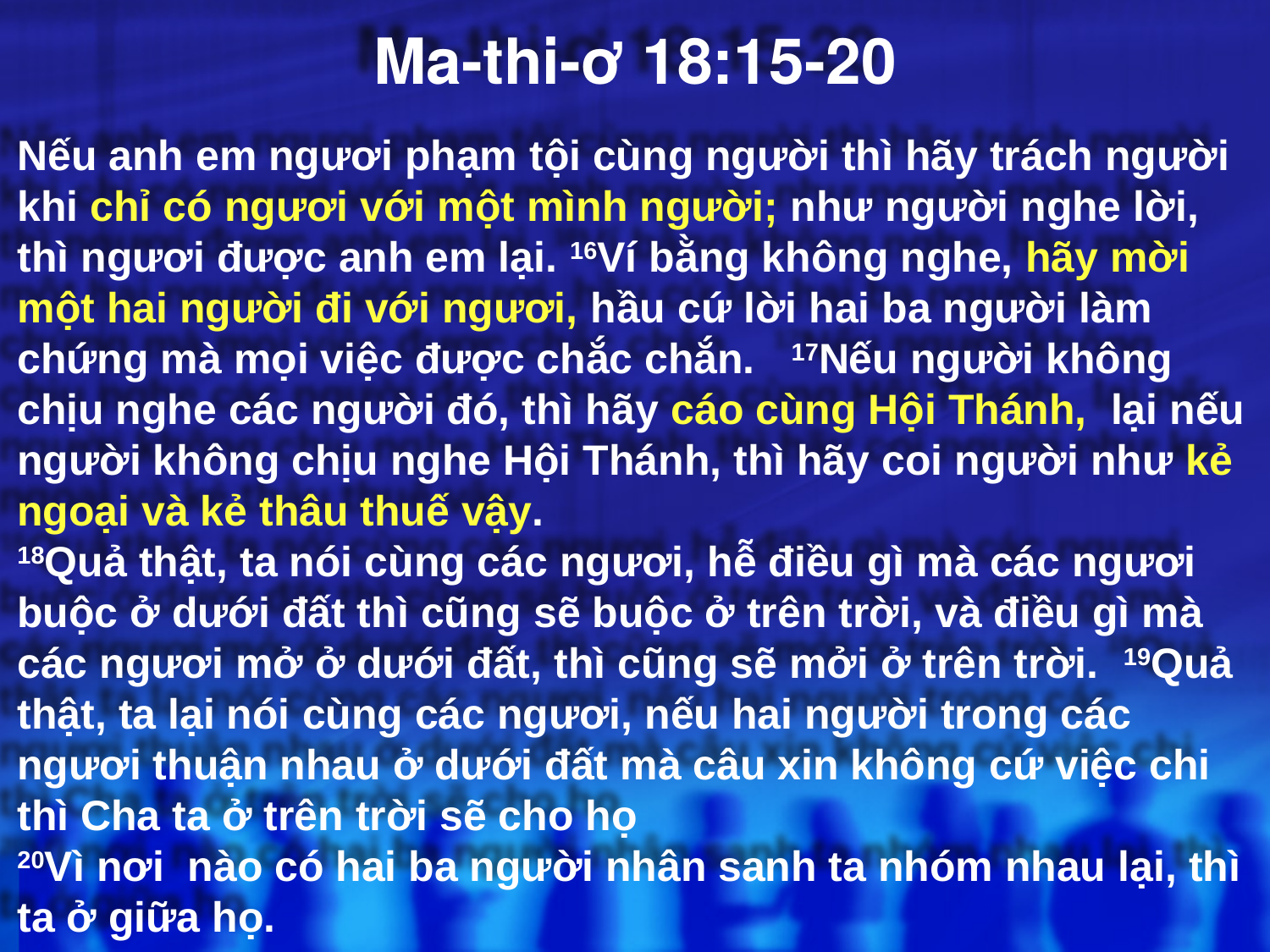

# Ma-thi-ơ 18:15-20
Nếu anh em ngươi phạm tội cùng người thì hãy trách người khi chỉ có ngươi với một mình người; như người nghe lời, thì ngươi được anh em lại. 16Ví bằng không nghe, hãy mời một hai người đi với ngươi, hầu cứ lời hai ba người làm chứng mà mọi việc được chắc chắn.   17Nếu người không chịu nghe các người đó, thì hãy cáo cùng Hội Thánh,  lại nếu người không chịu nghe Hội Thánh, thì hãy coi người như kẻ ngoại và kẻ thâu thuế vậy.
18Quả thật, ta nói cùng các ngươi, hễ điều gì mà các ngươi buộc ở dưới đất thì cũng sẽ buộc ở trên trời, và điều gì mà các ngươi mở ở dưới đất, thì cũng sẽ mởi ở trên trời.  19Quả thật, ta lại nói cùng các ngươi, nếu hai người trong các ngươi thuận nhau ở dưới đất mà câu xin không cứ việc chi thì Cha ta ở trên trời sẽ cho họ
20Vì nơi  nào có hai ba người nhân sanh ta nhóm nhau lại, thì ta ở giữa họ.